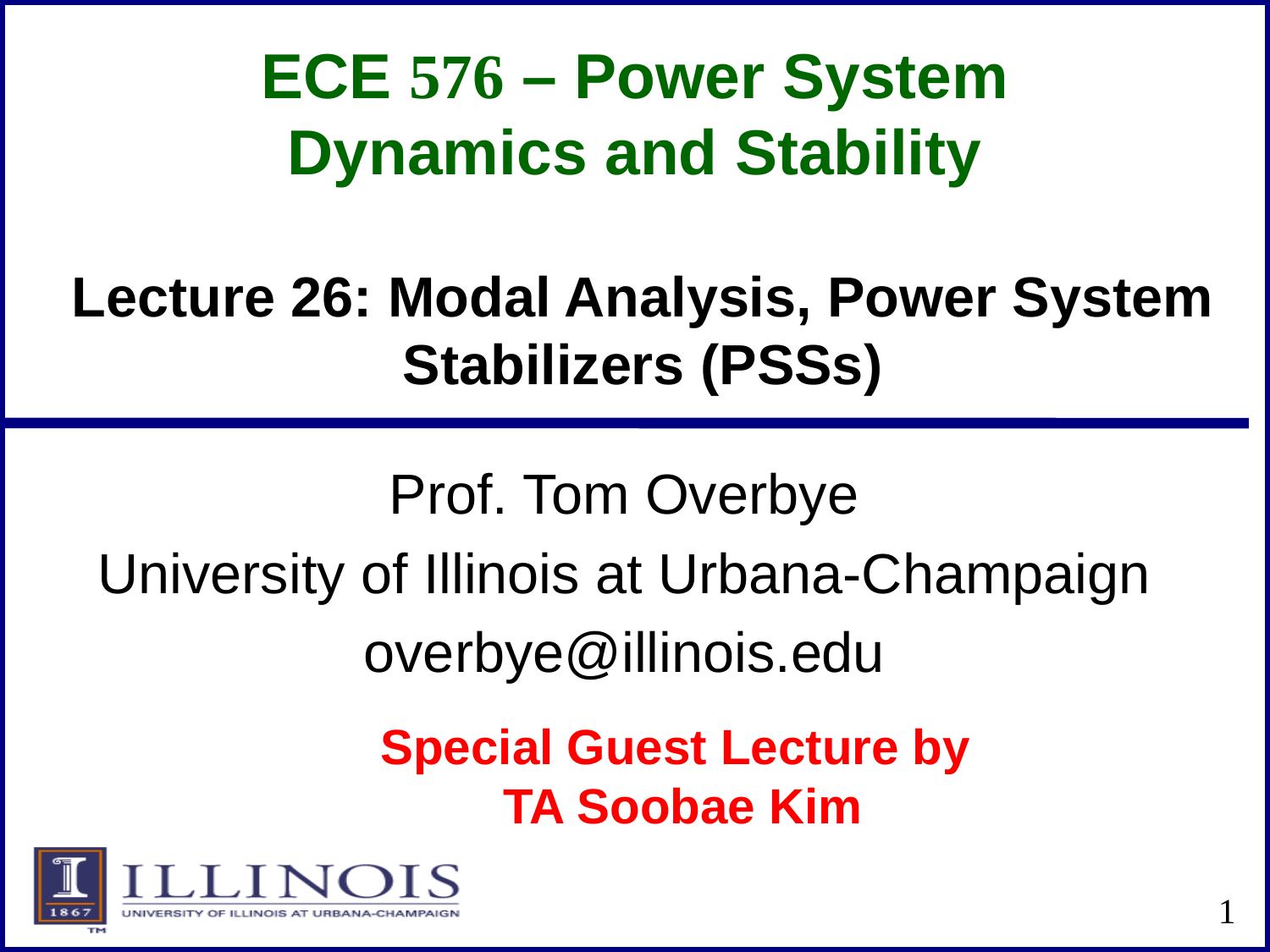

# ECE 576 – Power System Dynamics and Stability
Lecture 26: Modal Analysis, Power System Stabilizers (PSSs)
Prof. Tom Overbye
University of Illinois at Urbana-Champaign
overbye@illinois.edu
Special Guest Lecture by
TA Soobae Kim
1